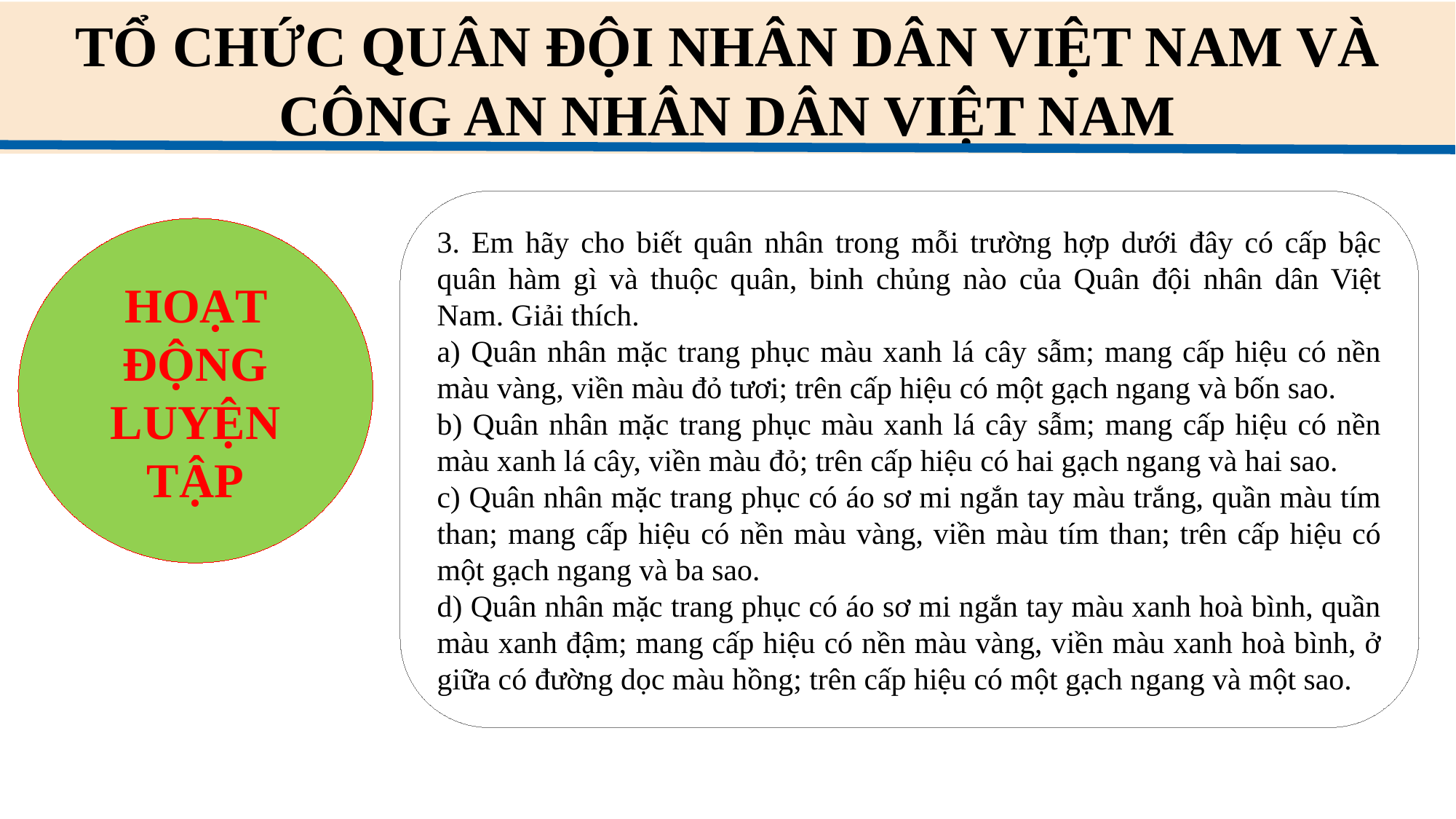

TỔ CHỨC QUÂN ĐỘI NHÂN DÂN VIỆT NAM VÀ CÔNG AN NHÂN DÂN VIỆT NAM
3. Em hãy cho biết quân nhân trong mỗi trường hợp dưới đây có cấp bậc quân hàm gì và thuộc quân, binh chủng nào của Quân đội nhân dân Việt Nam. Giải thích.
a) Quân nhân mặc trang phục màu xanh lá cây sẫm; mang cấp hiệu có nền màu vàng, viền màu đỏ tươi; trên cấp hiệu có một gạch ngang và bốn sao.
b) Quân nhân mặc trang phục màu xanh lá cây sẫm; mang cấp hiệu có nền màu xanh lá cây, viền màu đỏ; trên cấp hiệu có hai gạch ngang và hai sao.
c) Quân nhân mặc trang phục có áo sơ mi ngắn tay màu trắng, quần màu tím than; mang cấp hiệu có nền màu vàng, viền màu tím than; trên cấp hiệu có một gạch ngang và ba sao.
d) Quân nhân mặc trang phục có áo sơ mi ngắn tay màu xanh hoà bình, quần màu xanh đậm; mang cấp hiệu có nền màu vàng, viền màu xanh hoà bình, ở giữa có đường dọc màu hồng; trên cấp hiệu có một gạch ngang và một sao.
HOẠT ĐỘNG LUYỆN TẬP